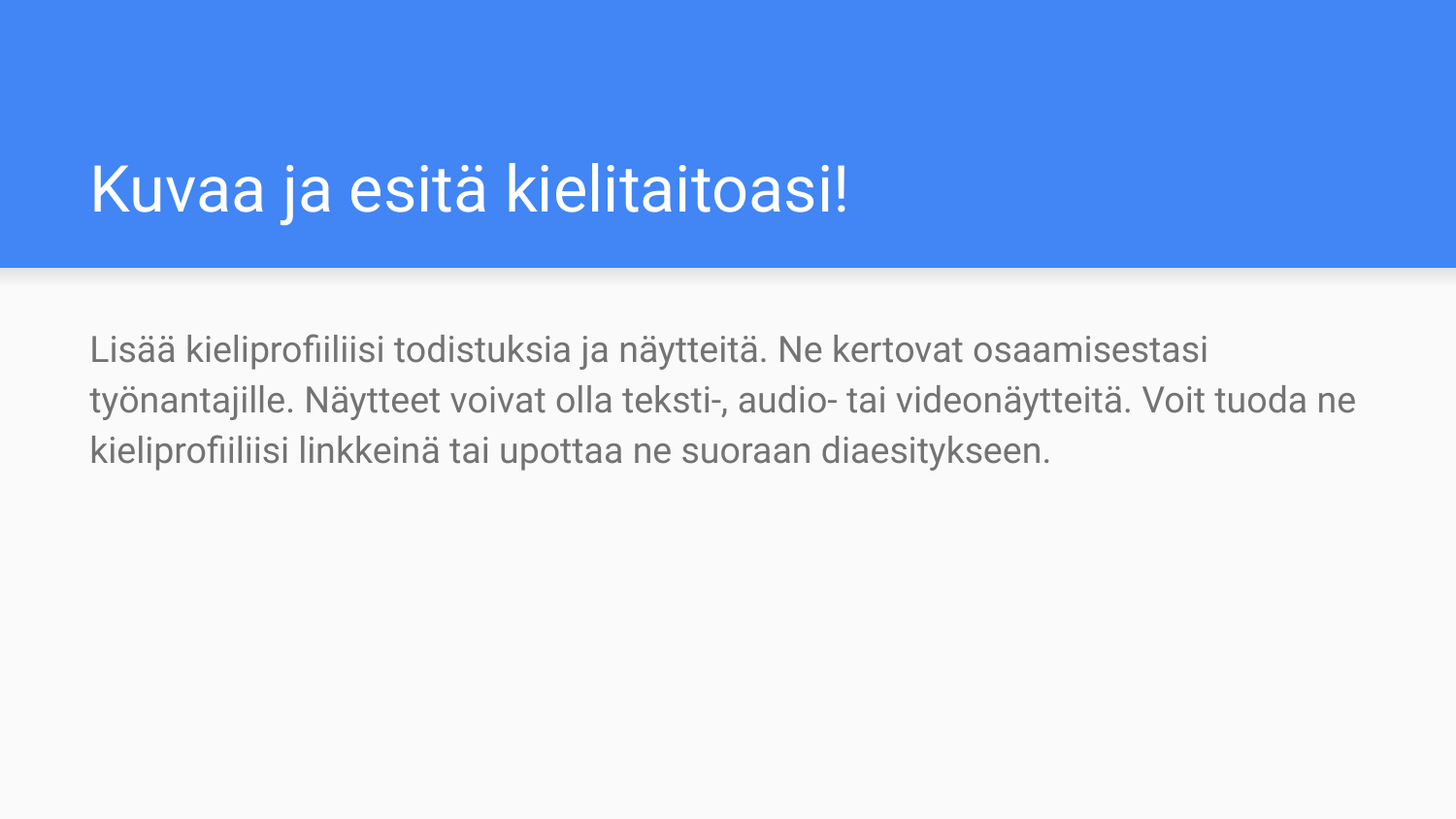

# Kuvaa ja esitä kielitaitoasi!
Lisää kieliprofiiliisi todistuksia ja näytteitä. Ne kertovat osaamisestasi työnantajille. Näytteet voivat olla teksti-, audio- tai videonäytteitä. Voit tuoda ne kieliprofiiliisi linkkeinä tai upottaa ne suoraan diaesitykseen.